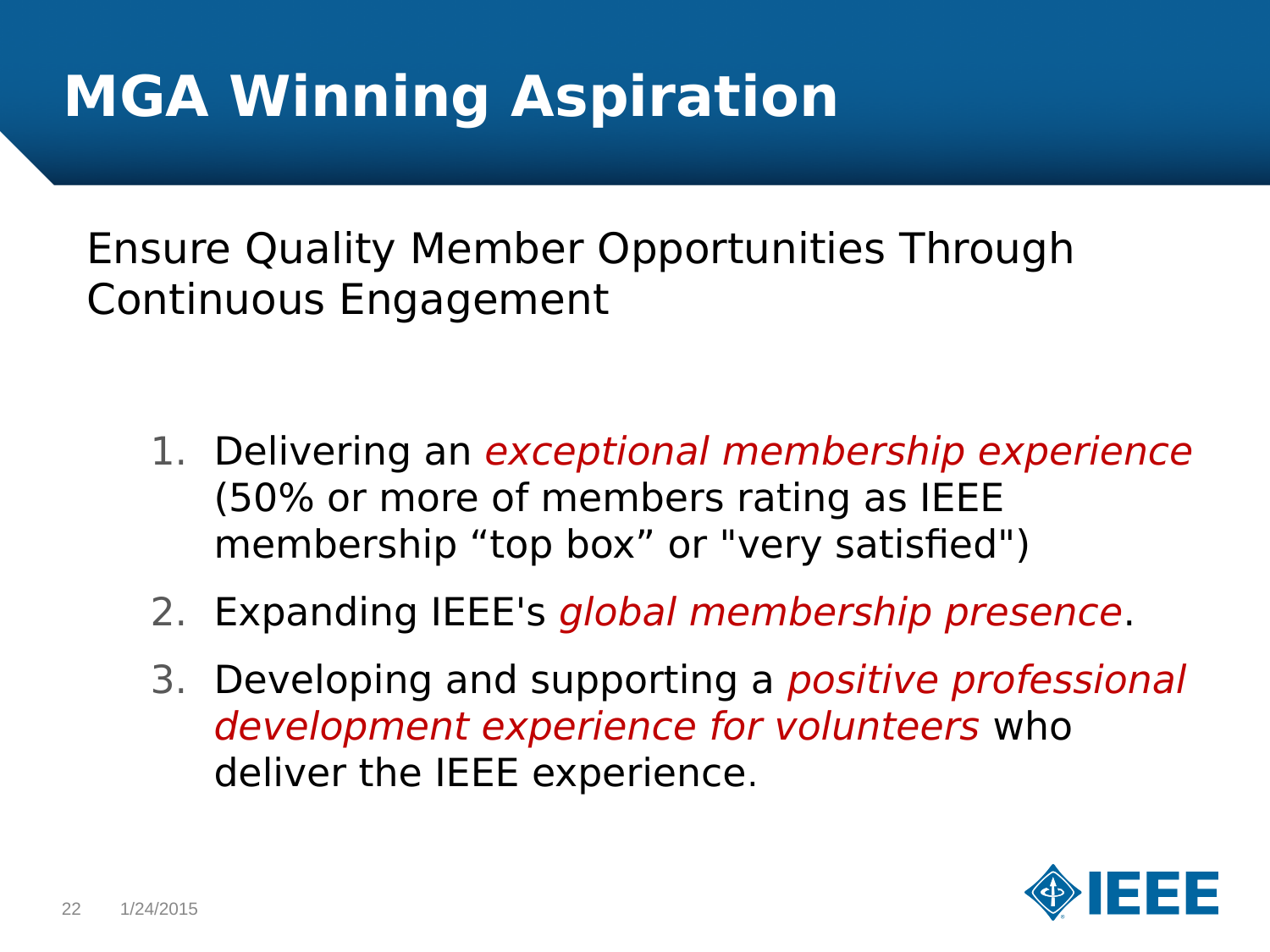

# MGA Winning Aspiration
Ensure Quality Member Opportunities Through Continuous Engagement

Delivering an exceptional membership experience (50% or more of members rating as IEEE membership “top box” or "very satisfied")
Expanding IEEE's global membership presence.
Developing and supporting a positive professional development experience for volunteers who deliver the IEEE experience.
22
1/24/2015